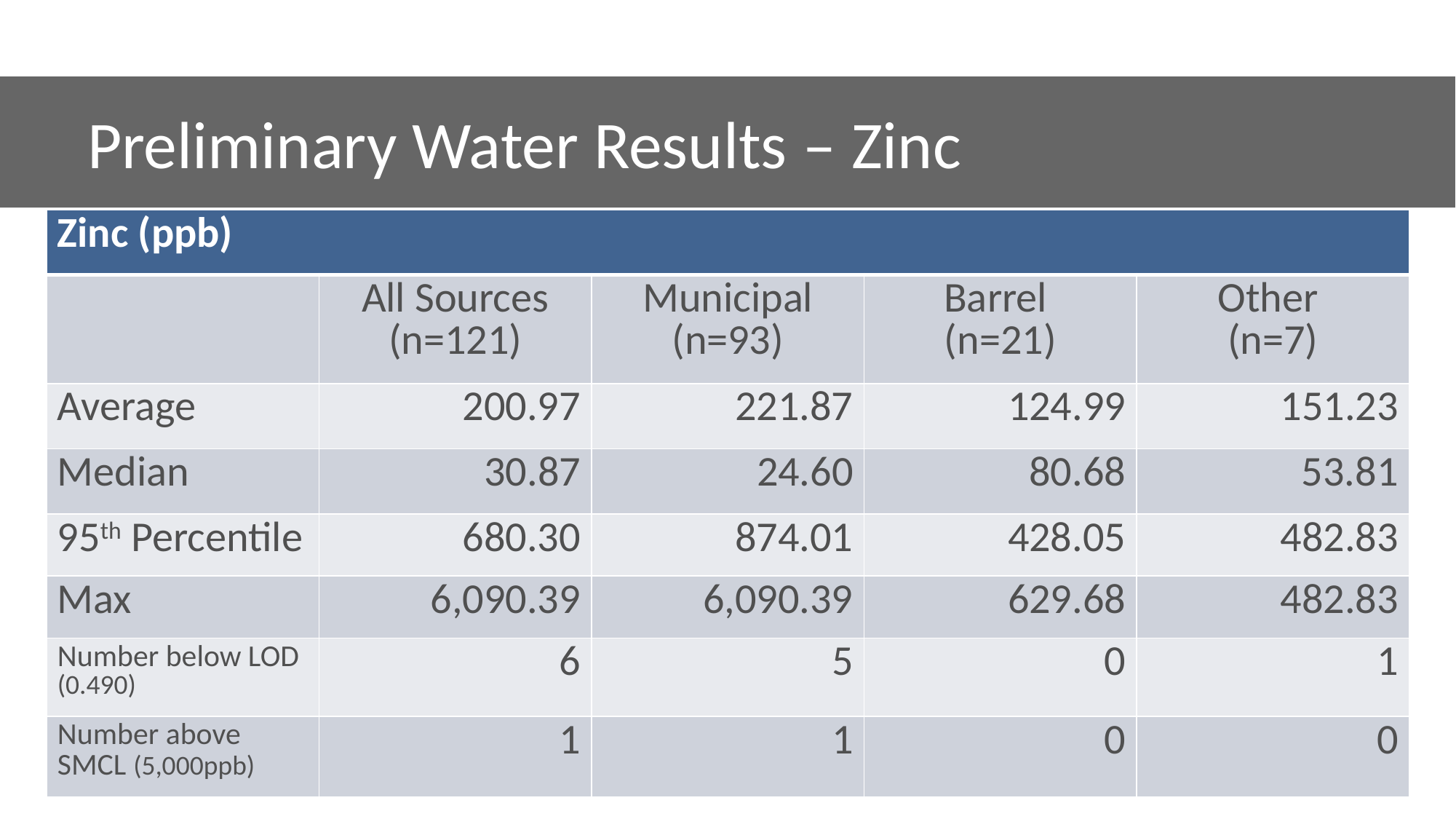

Preliminary Water Results – Zinc
| Zinc (ppb) |  |  |  |  |
| --- | --- | --- | --- | --- |
|  | All Sources (n=121) | Municipal (n=93) | Barrel (n=21) | Other (n=7) |
| Average | 200.97 | 221.87 | 124.99 | 151.23 |
| Median | 30.87 | 24.60 | 80.68 | 53.81 |
| 95th Percentile | 680.30 | 874.01 | 428.05 | 482.83 |
| Max | 6,090.39 | 6,090.39 | 629.68 | 482.83 |
| Number below LOD (0.490) | 6 | 5 | 0 | 1 |
| Number above SMCL (5,000ppb) | 1 | 1 | 0 | 0 |